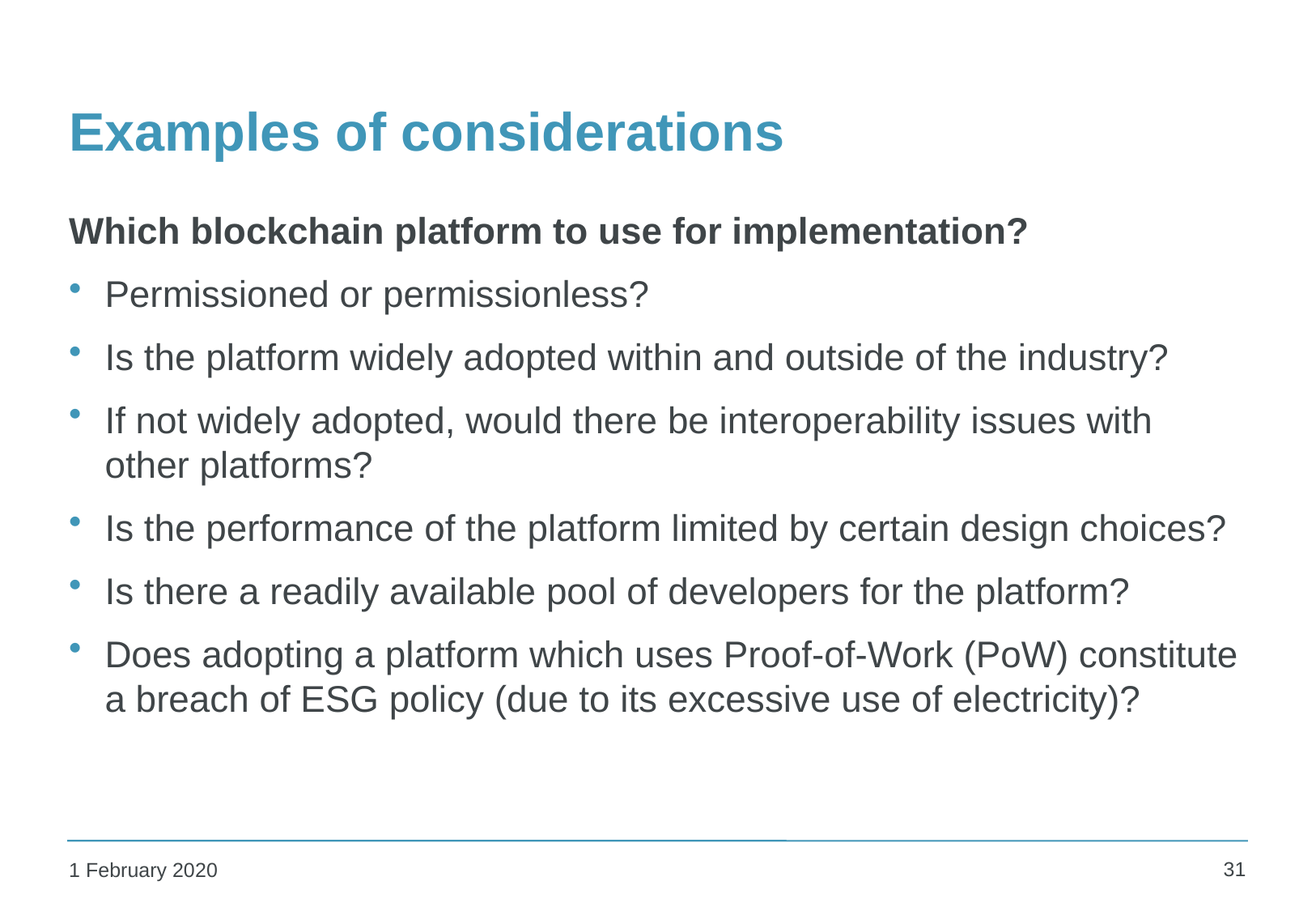

# Examples of considerations
Which blockchain platform to use for implementation?
Permissioned or permissionless?
Is the platform widely adopted within and outside of the industry?
If not widely adopted, would there be interoperability issues with other platforms?
Is the performance of the platform limited by certain design choices?
Is there a readily available pool of developers for the platform?
Does adopting a platform which uses Proof-of-Work (PoW) constitute a breach of ESG policy (due to its excessive use of electricity)?
31
1 February 2020